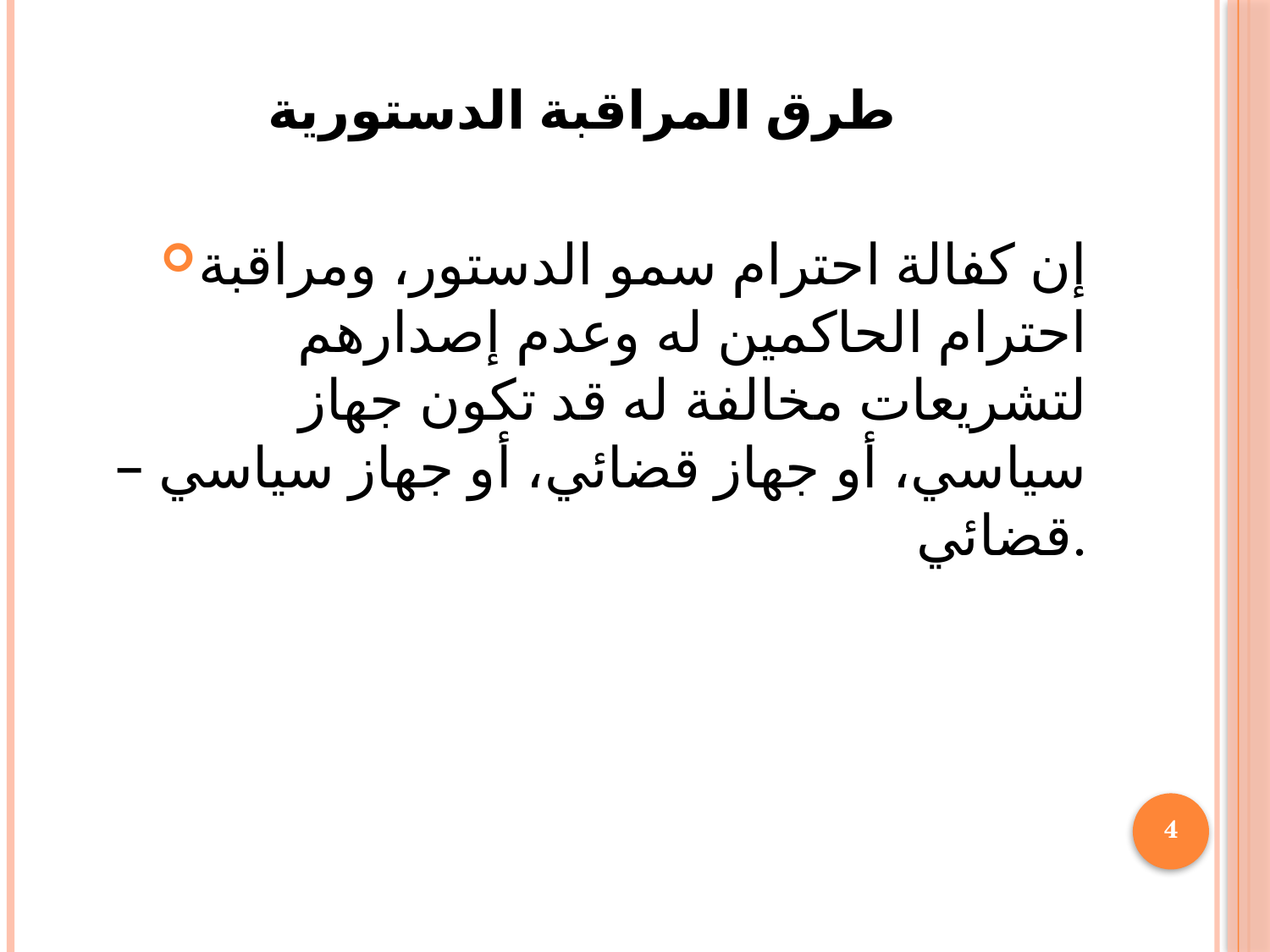

# طرق المراقبة الدستورية
إن كفالة احترام سمو الدستور، ومراقبة احترام الحاكمين له وعدم إصدارهم لتشريعات مخالفة له قد تكون جهاز سياسي، أو جهاز قضائي، أو جهاز سياسي – قضائي.
4